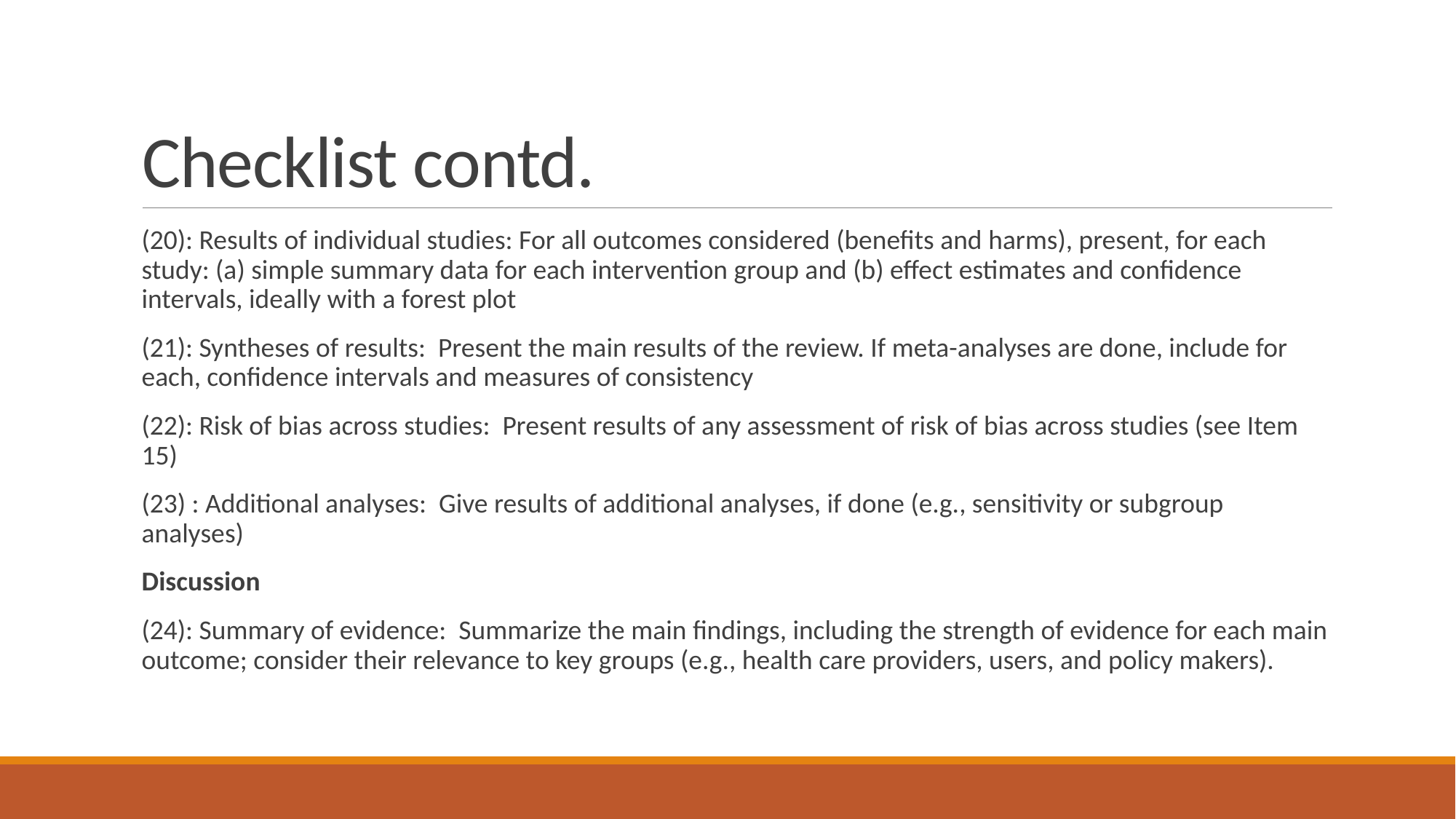

# Checklist contd.
(20): Results of individual studies: For all outcomes considered (benefits and harms), present, for each study: (a) simple summary data for each intervention group and (b) effect estimates and confidence intervals, ideally with a forest plot
(21): Syntheses of results:  Present the main results of the review. If meta-analyses are done, include for each, confidence intervals and measures of consistency
(22): Risk of bias across studies:  Present results of any assessment of risk of bias across studies (see Item 15)
(23) : Additional analyses:  Give results of additional analyses, if done (e.g., sensitivity or subgroup analyses)
Discussion
(24): Summary of evidence:  Summarize the main findings, including the strength of evidence for each main outcome; consider their relevance to key groups (e.g., health care providers, users, and policy makers).